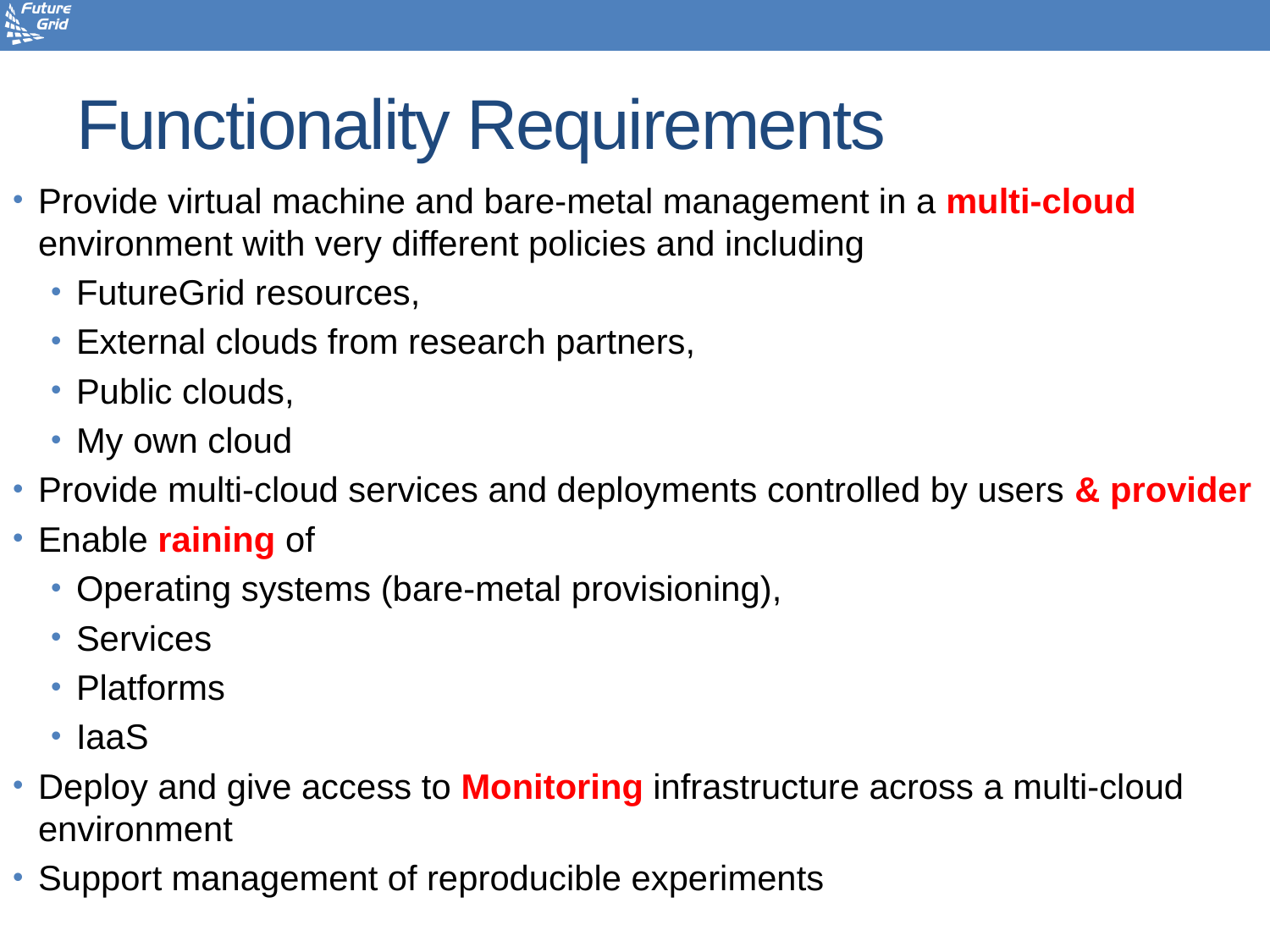

# Functionality Requirements
Provide virtual machine and bare-metal management in a multi-cloud environment with very different policies and including
FutureGrid resources,
External clouds from research partners,
Public clouds,
My own cloud
Provide multi-cloud services and deployments controlled by users & provider
Enable raining of
Operating systems (bare-metal provisioning),
Services
Platforms
IaaS
Deploy and give access to Monitoring infrastructure across a multi-cloud environment
Support management of reproducible experiments